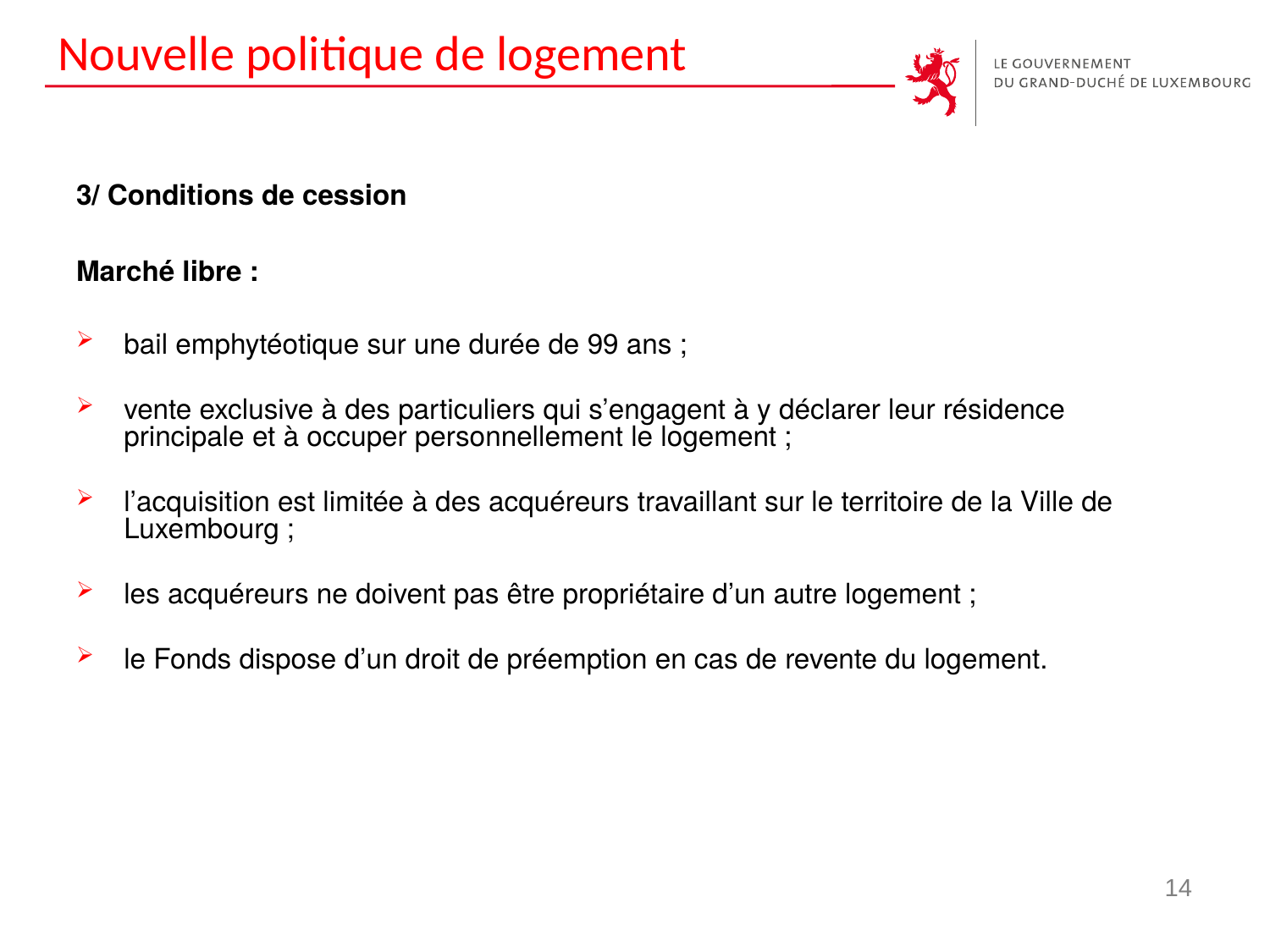

# Nouvelle politique de logement
3/ Conditions de cession

Marché libre :

bail emphytéotique sur une durée de 99 ans ;

vente exclusive à des particuliers qui s’engagent à y déclarer leur résidence principale et à occuper personnellement le logement ;

l’acquisition est limitée à des acquéreurs travaillant sur le territoire de la Ville de Luxembourg ;

les acquéreurs ne doivent pas être propriétaire d’un autre logement ;

le Fonds dispose d’un droit de préemption en cas de revente du logement.

14